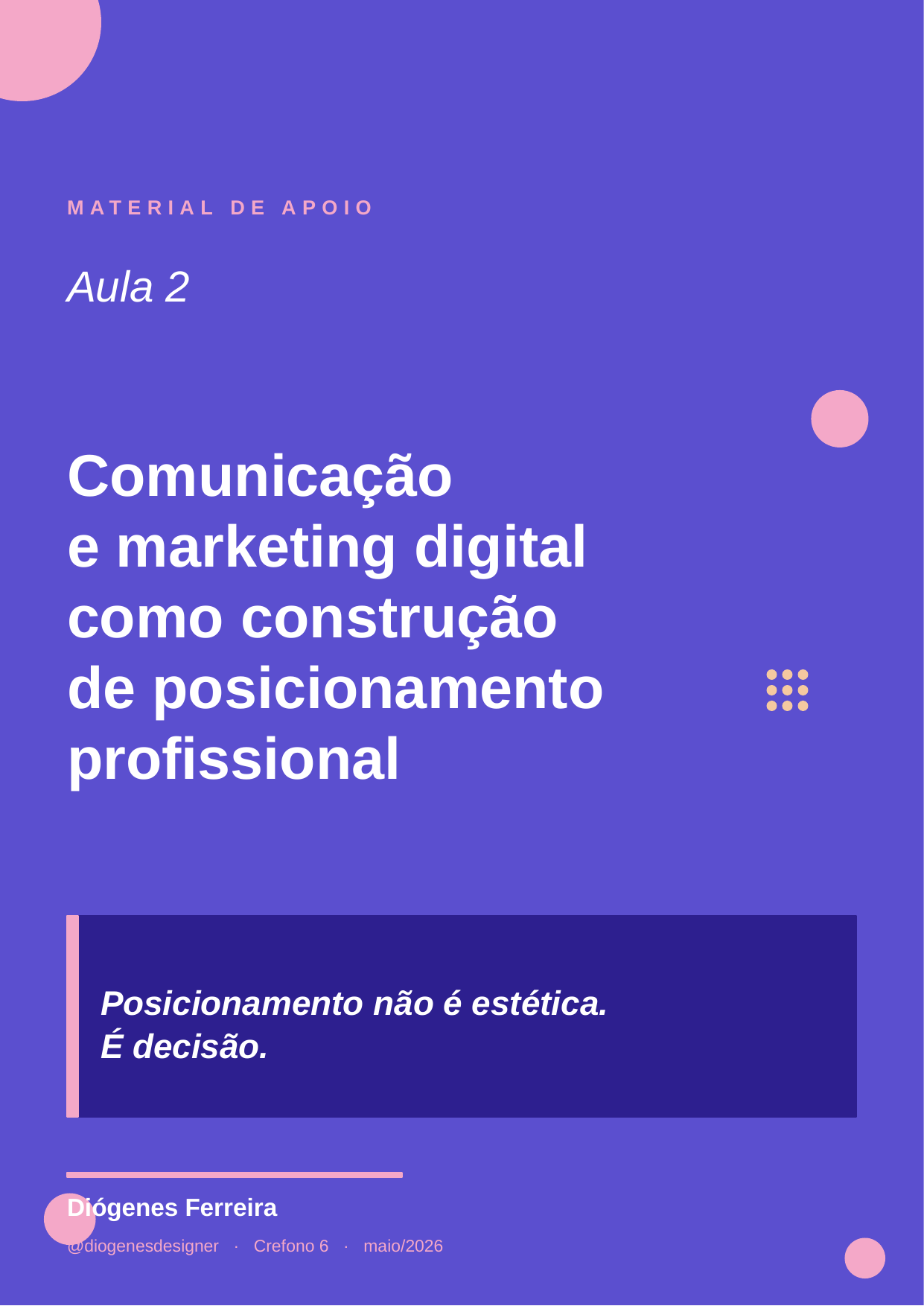

MATERIAL DE APOIO
Aula 2
Comunicação
e marketing digital
como construção
de posicionamento
profissional

Posicionamento não é estética.
É decisão.

Diógenes Ferreira

@diogenesdesigner   ·   Crefono 6   ·   maio/2026